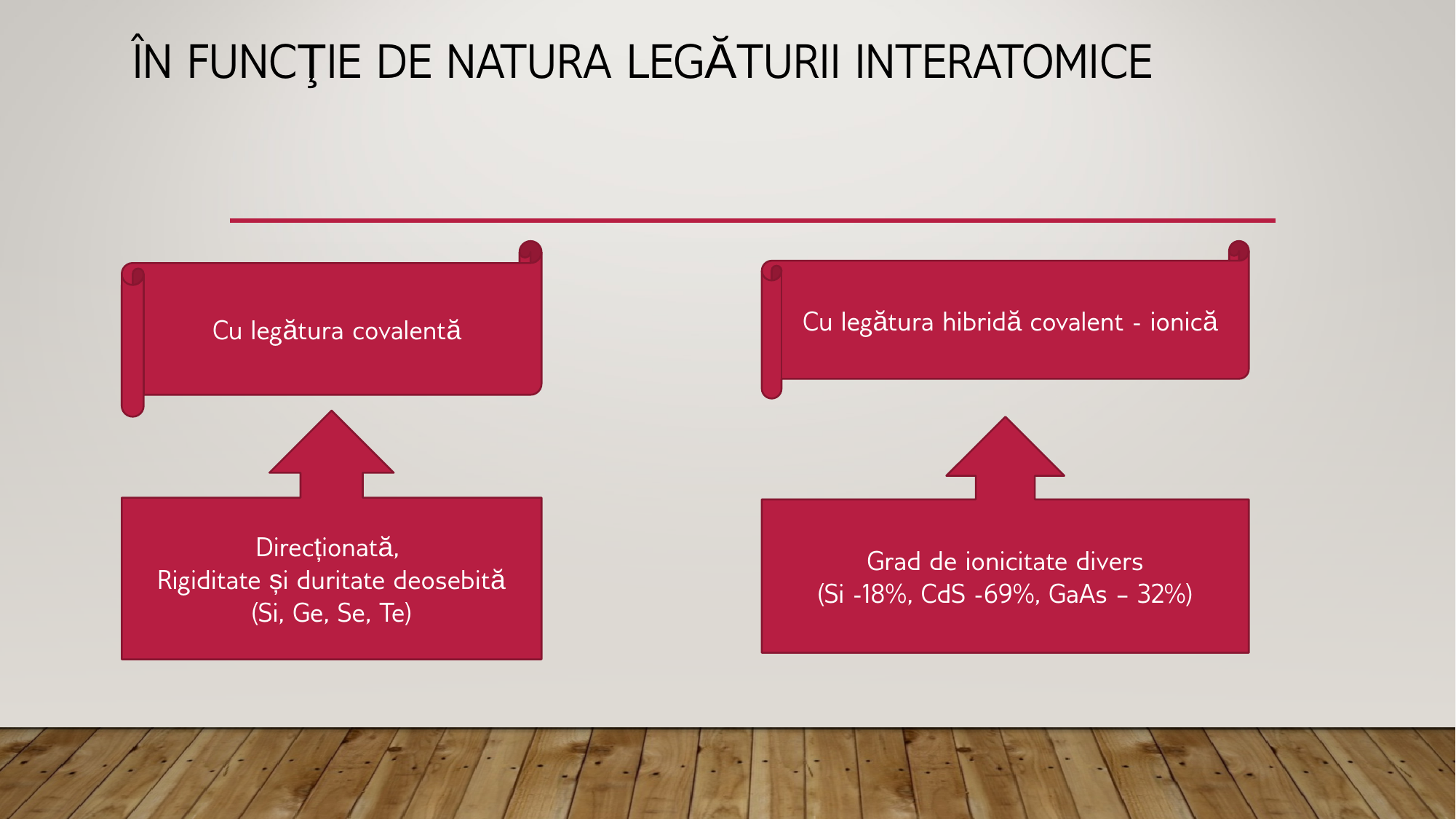

# În funcţie de natura legăturii interatomice
Cu legătura covalentă
Cu legătura hibridă covalent - ionică
Direcționată,
Rigiditate și duritate deosebită
(Si, Ge, Se, Te)
Grad de ionicitate divers
(Si -18%, CdS -69%, GaAs – 32%)